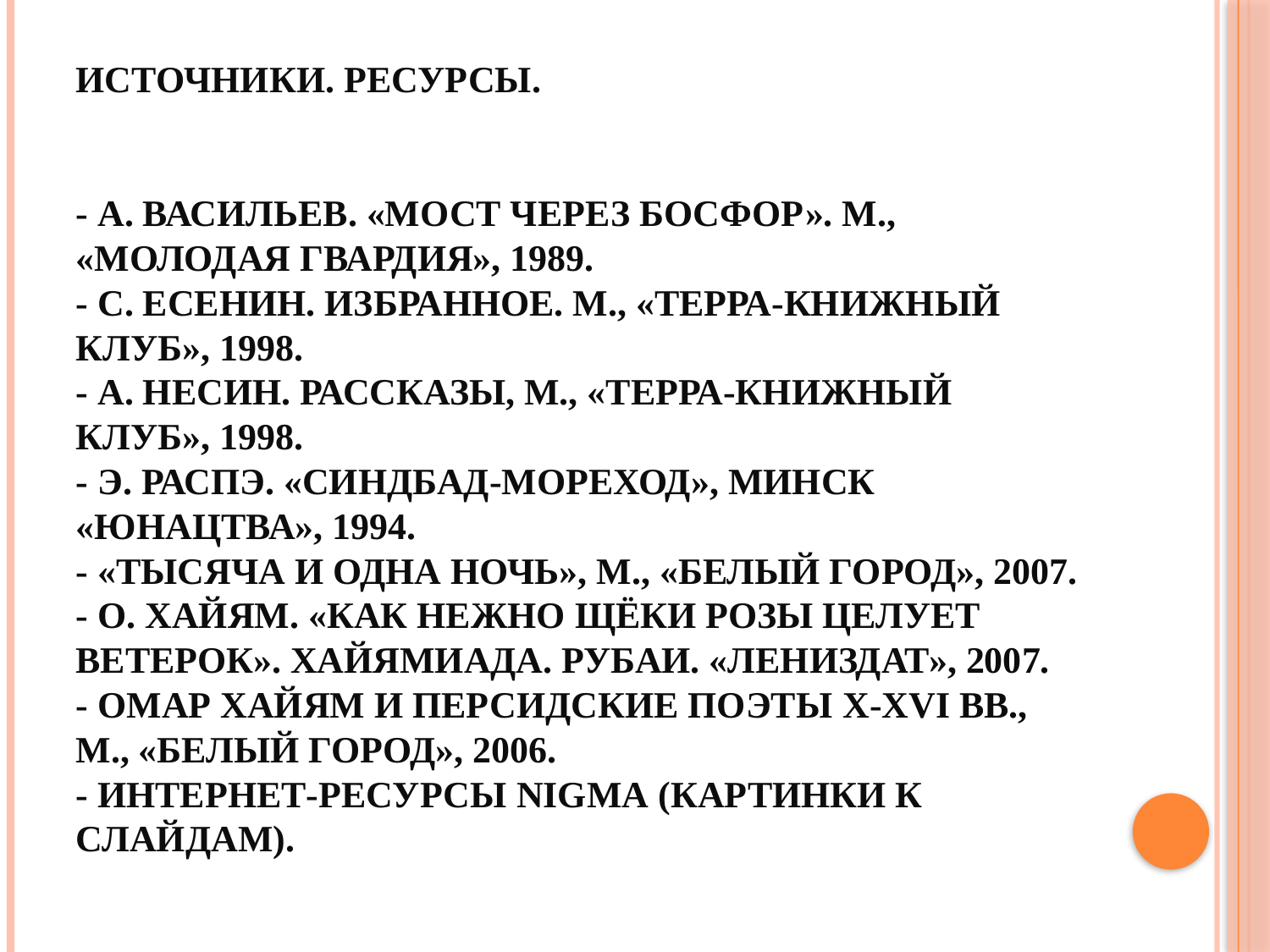

# Источники. Ресурсы. - А. Васильев. «Мост через Босфор». М., «Молодая гвардия», 1989. - С. Есенин. Избранное. М., «Терра-книжный клуб», 1998. - А. Несин. Рассказы, М., «Терра-книжный клуб», 1998. - Э. Распэ. «Синдбад-Мореход», Минск «Юнацтва», 1994. - «Тысяча и одна ночь», М., «Белый Город», 2007. - О. Хайям. «Как нежно щёки розы целует ветерок». Хайямиада. Рубаи. «Лениздат», 2007. - Омар Хайям и персидские поэты X-XVI вв., М., «Белый Город», 2006. - Интернет-ресурсы Nigma (картинки к слайдам).